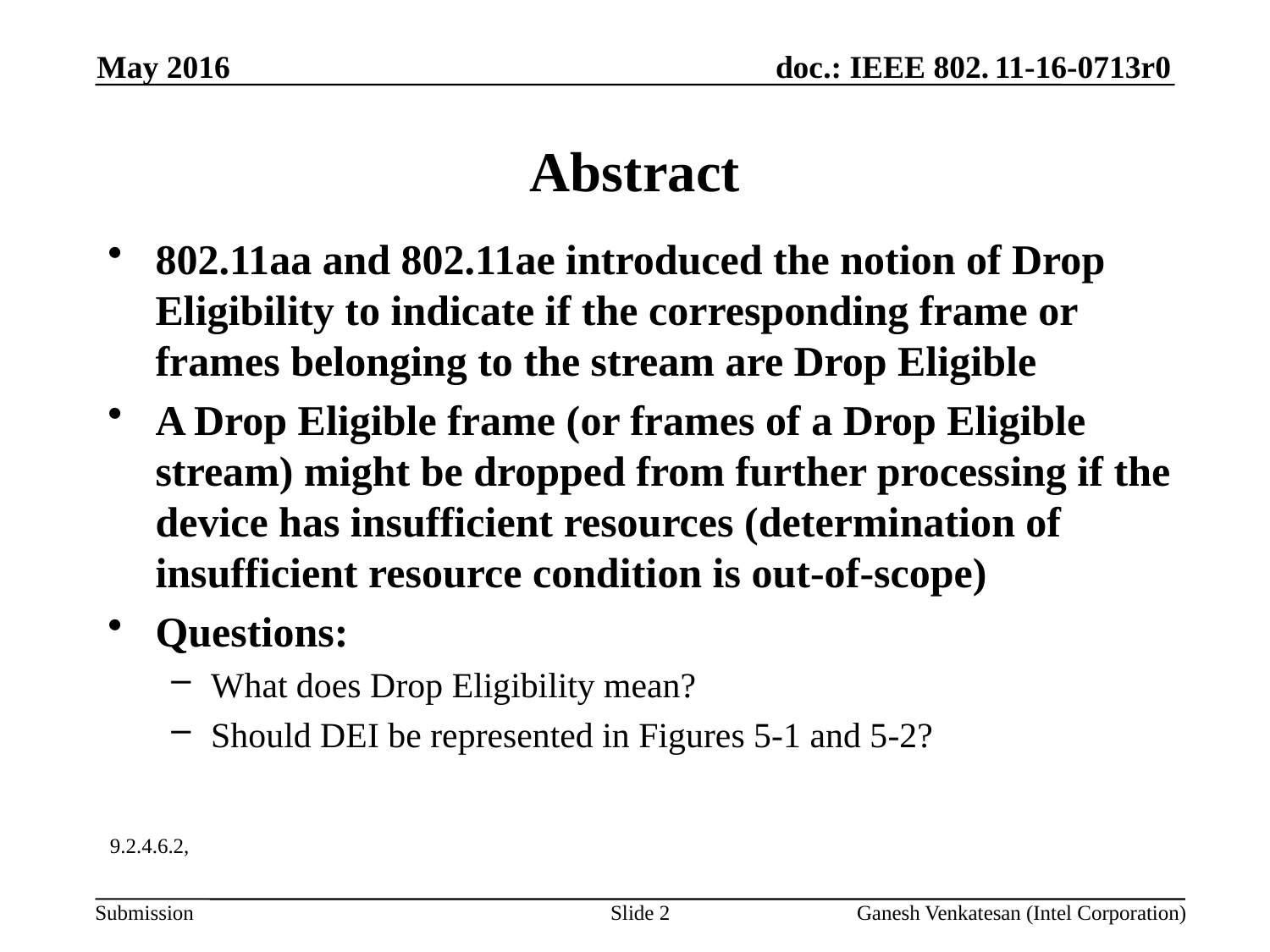

May 2016
# Abstract
802.11aa and 802.11ae introduced the notion of Drop Eligibility to indicate if the corresponding frame or frames belonging to the stream are Drop Eligible
A Drop Eligible frame (or frames of a Drop Eligible stream) might be dropped from further processing if the device has insufficient resources (determination of insufficient resource condition is out-of-scope)
Questions:
What does Drop Eligibility mean?
Should DEI be represented in Figures 5-1 and 5-2?

9.2.4.6.2,
Slide 2
Ganesh Venkatesan (Intel Corporation)